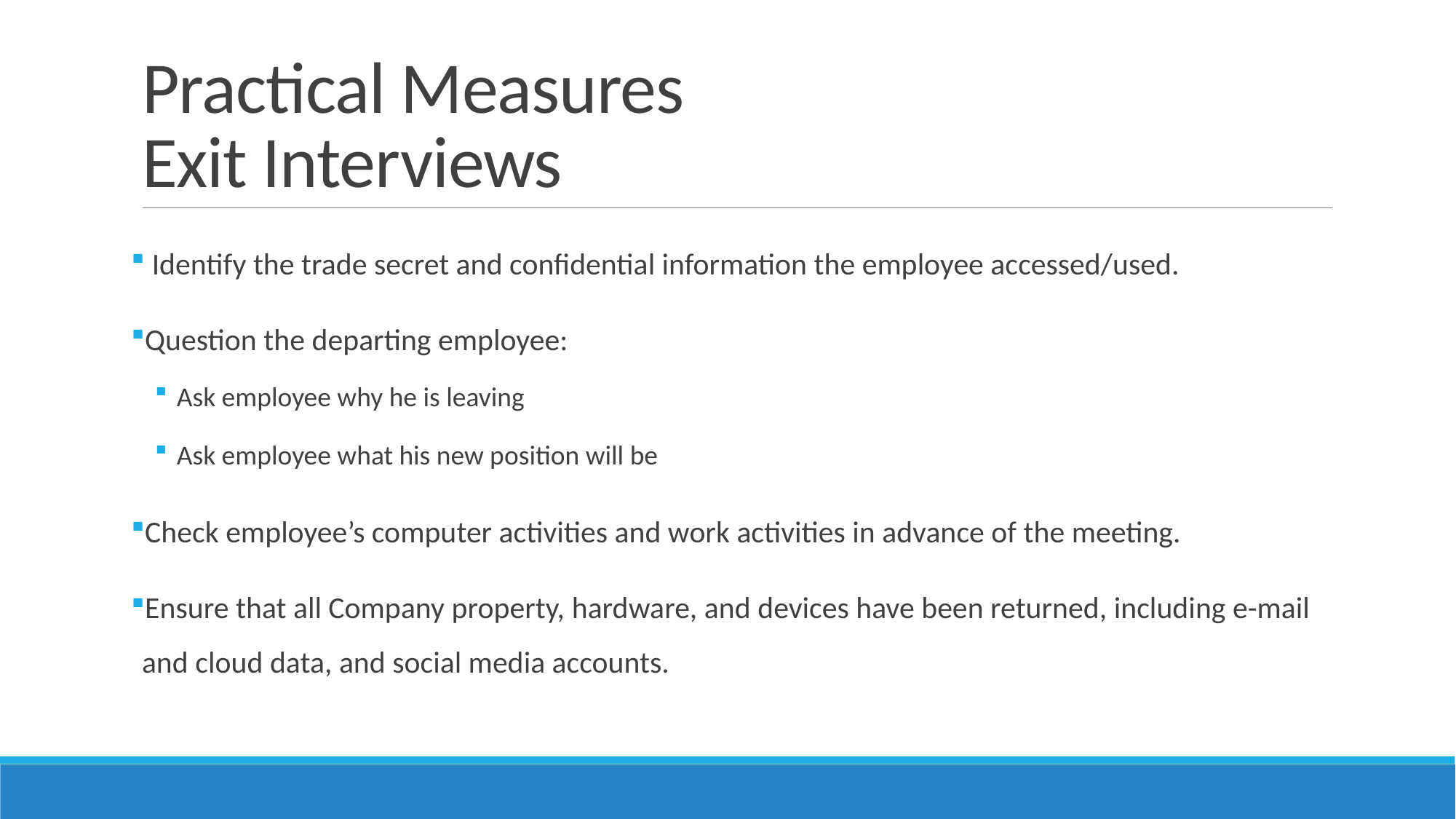

# Practical Measures Exit Interviews
 Identify the trade secret and confidential information the employee accessed/used.
Question the departing employee:
Ask employee why he is leaving
Ask employee what his new position will be
Check employee’s computer activities and work activities in advance of the meeting.
Ensure that all Company property, hardware, and devices have been returned, including e-mail and cloud data, and social media accounts.